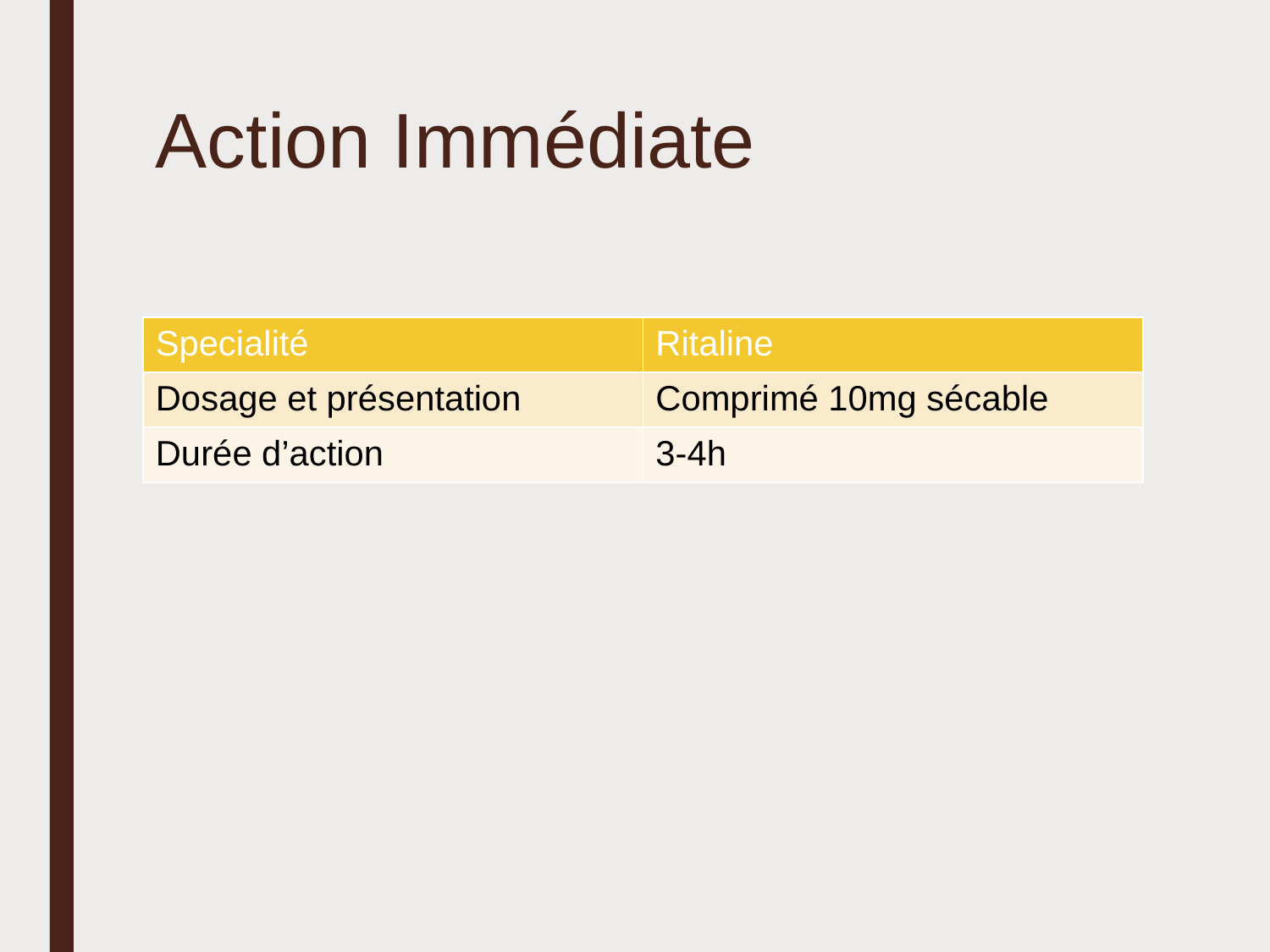

# Action Immédiate
| Specialité | Ritaline |
| --- | --- |
| Dosage et présentation | Comprimé 10mg sécable |
| Durée d’action | 3-4h |